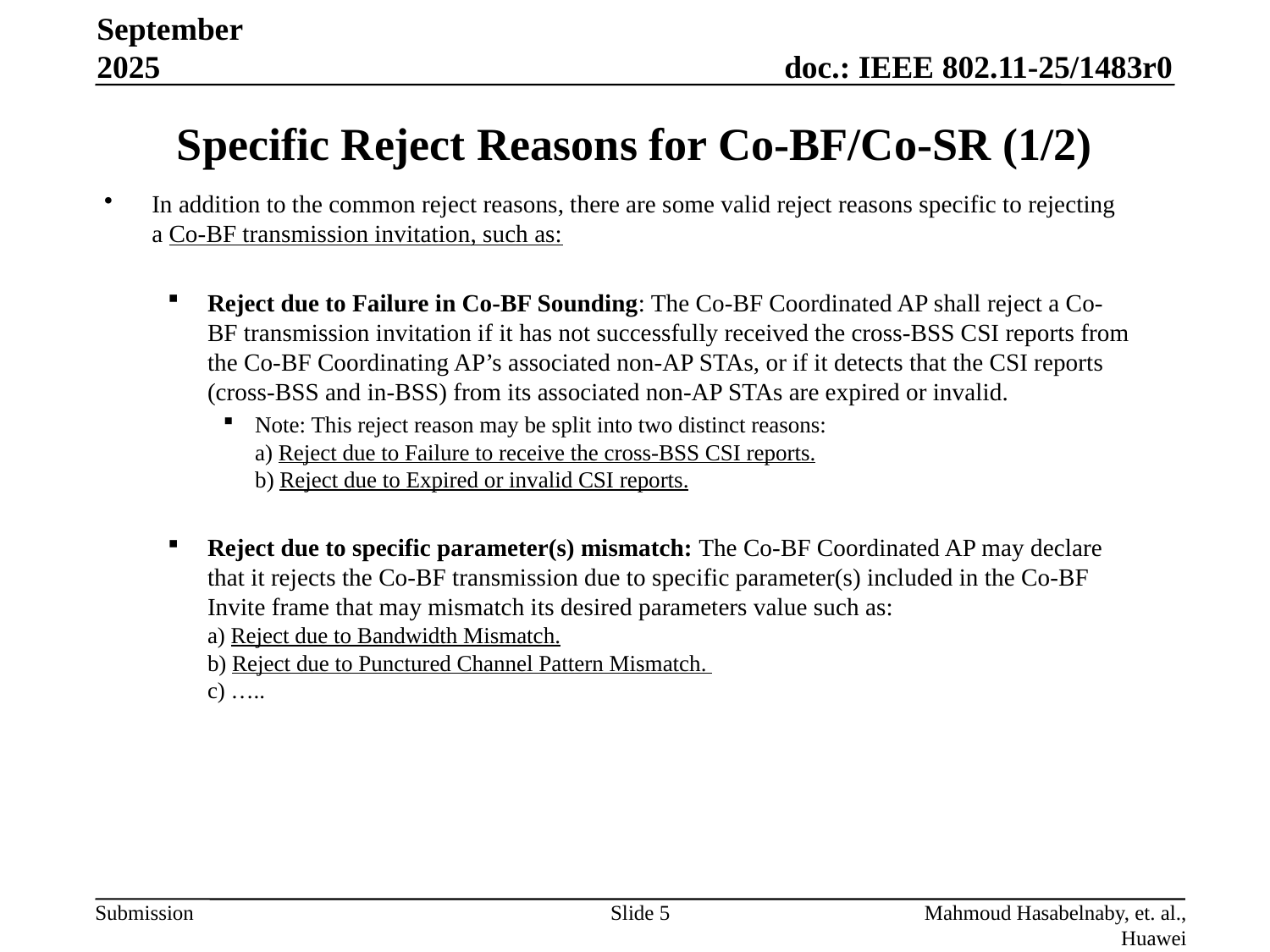

September 2025
# Specific Reject Reasons for Co-BF/Co-SR (1/2)
In addition to the common reject reasons, there are some valid reject reasons specific to rejecting a Co-BF transmission invitation, such as:

Reject due to Failure in Co-BF Sounding: The Co-BF Coordinated AP shall reject a Co-BF transmission invitation if it has not successfully received the cross-BSS CSI reports from the Co-BF Coordinating AP’s associated non-AP STAs, or if it detects that the CSI reports (cross-BSS and in-BSS) from its associated non-AP STAs are expired or invalid.
Note: This reject reason may be split into two distinct reasons:
a) Reject due to Failure to receive the cross-BSS CSI reports.
b) Reject due to Expired or invalid CSI reports.

Reject due to specific parameter(s) mismatch: The Co-BF Coordinated AP may declare that it rejects the Co-BF transmission due to specific parameter(s) included in the Co-BF Invite frame that may mismatch its desired parameters value such as:
a) Reject due to Bandwidth Mismatch.
b) Reject due to Punctured Channel Pattern Mismatch.
c) …..

Slide 5
Mahmoud Hasabelnaby, et. al., Huawei